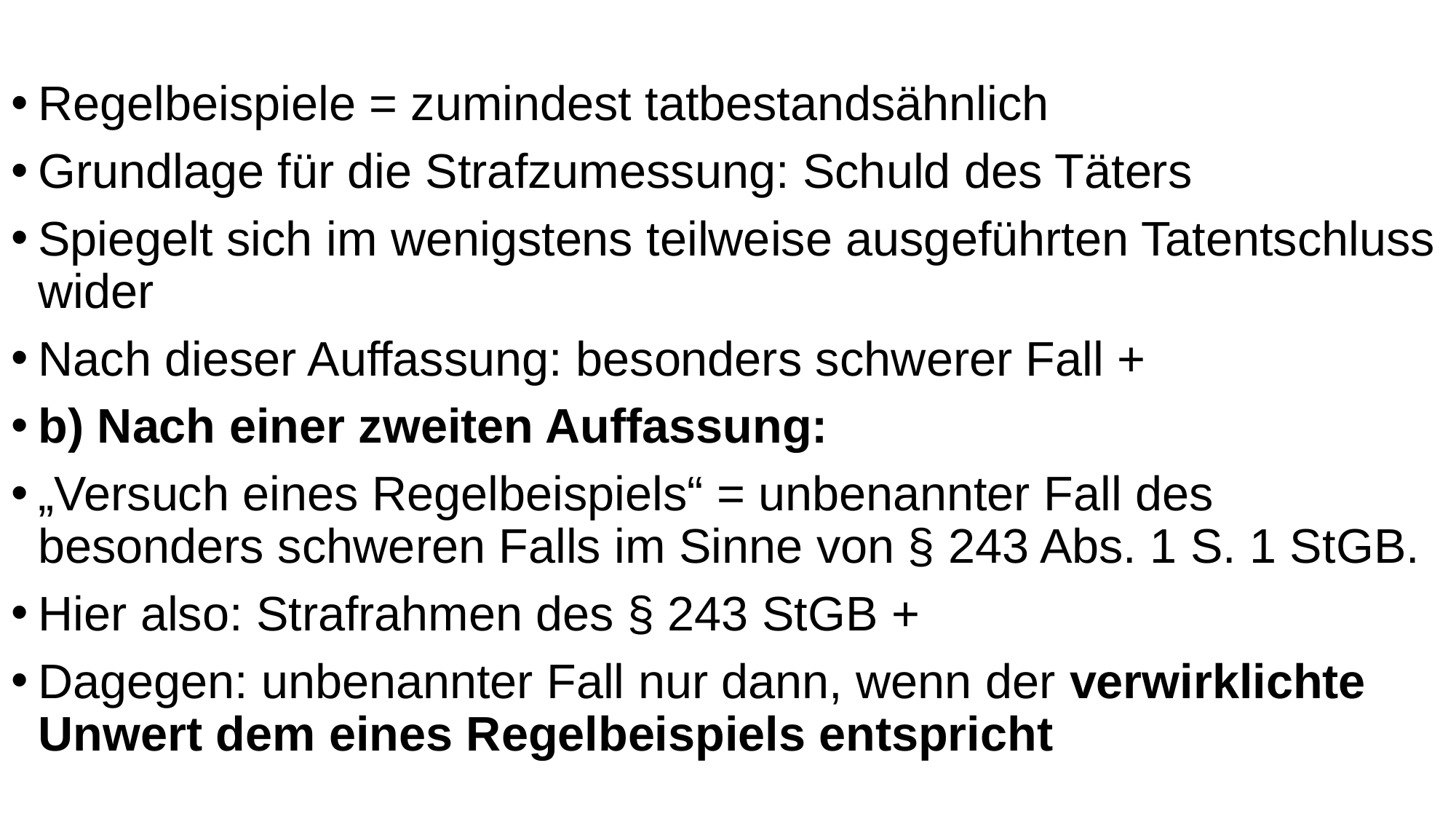

Regelbeispiele = zumindest tatbestandsähnlich
Grundlage für die Strafzumessung: Schuld des Täters
Spiegelt sich im wenigstens teilweise ausgeführten Tatentschluss wider
Nach dieser Auffassung: besonders schwerer Fall +
b) Nach einer zweiten Auffassung:
„Versuch eines Regelbeispiels“ = unbenannter Fall des besonders schweren Falls im Sinne von § 243 Abs. 1 S. 1 StGB.
Hier also: Strafrahmen des § 243 StGB +
Dagegen: unbenannter Fall nur dann, wenn der verwirklichte Unwert dem eines Regelbeispiels entspricht